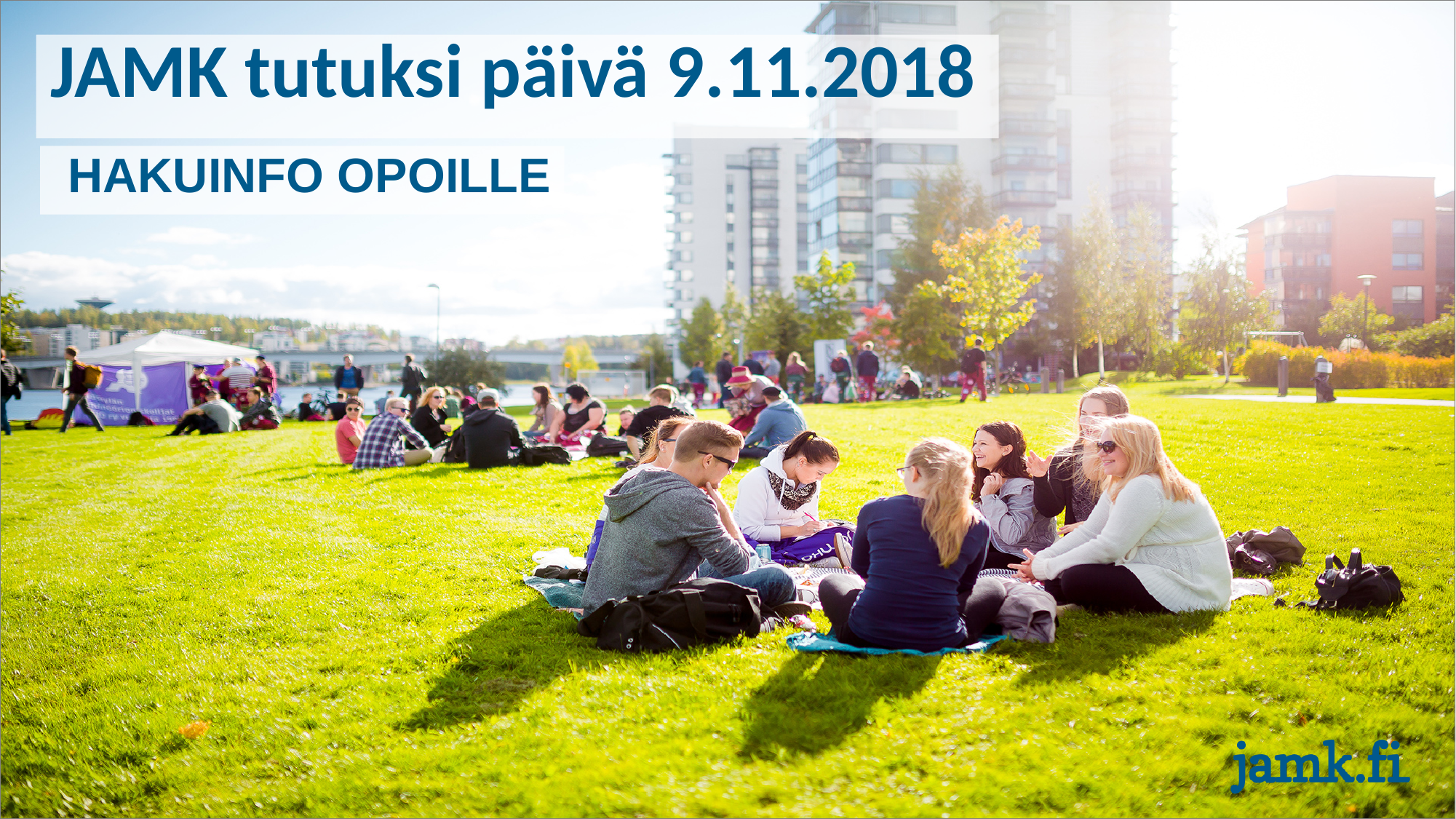

# JAMK tutuksi päivä 9.11.2018
HAKUINFO OPOILLE